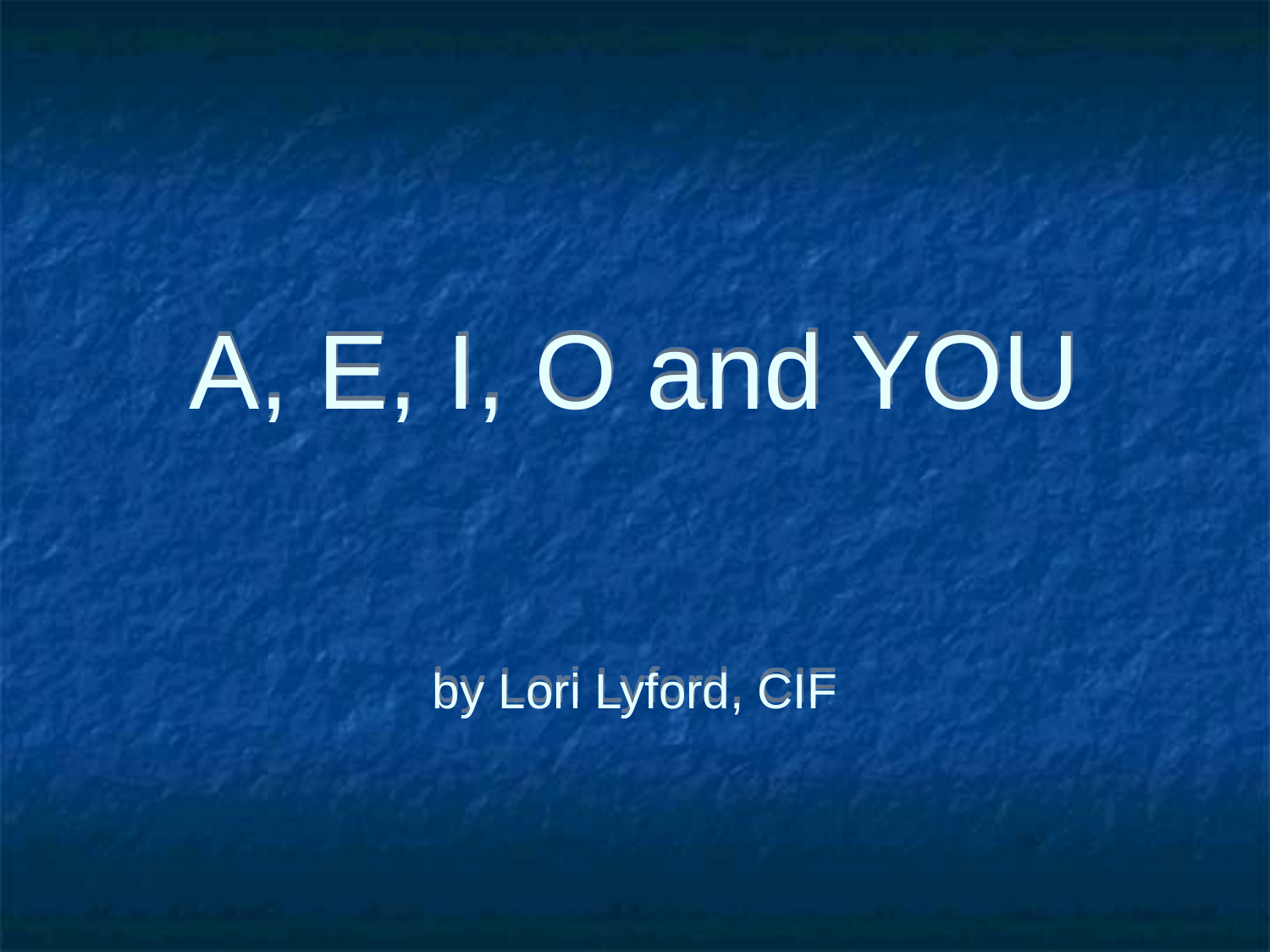

# A, E, I, O and YOU by Lori Lyford, CIF